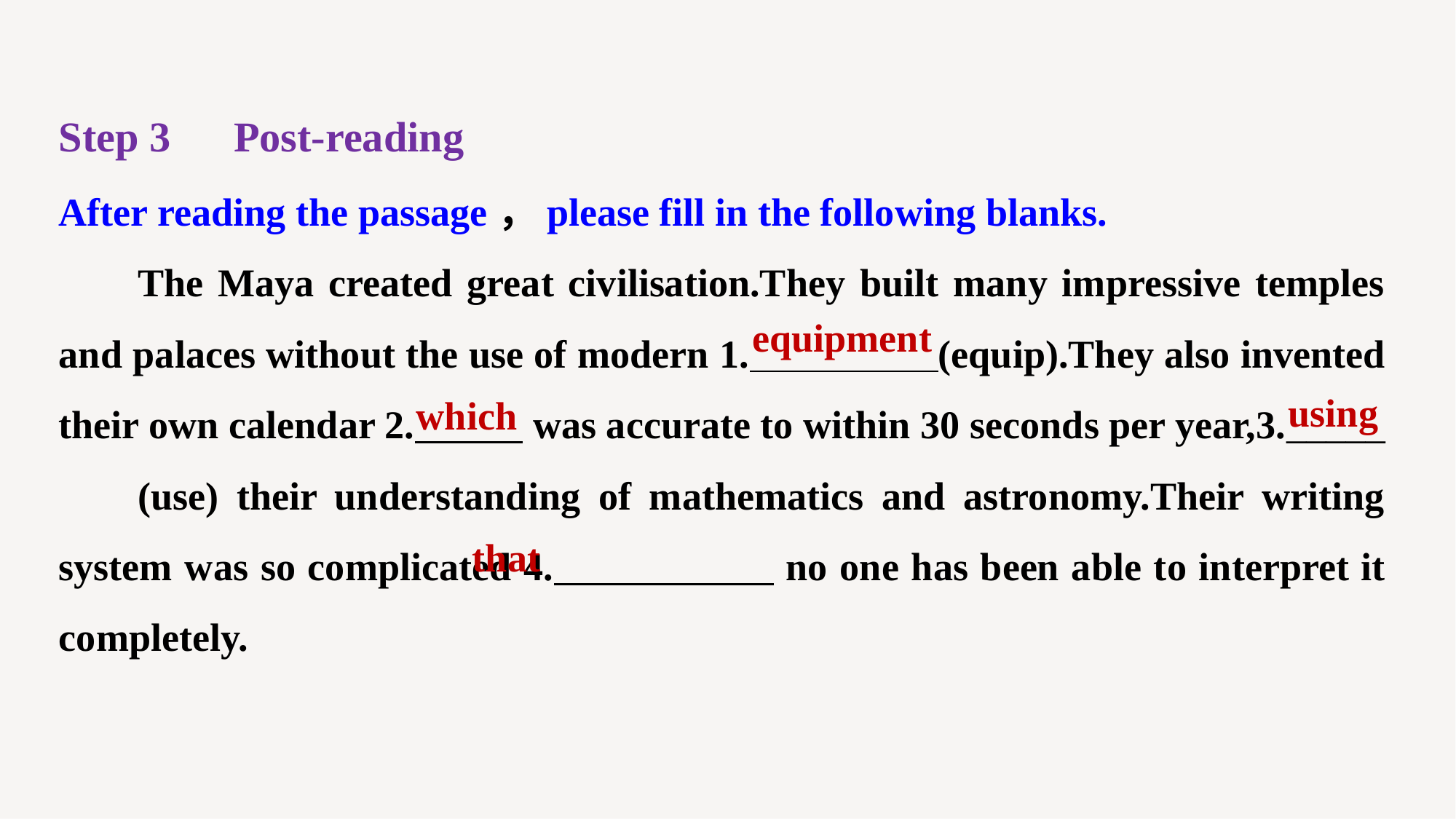

Step 3　Post-reading
After reading the passage，please fill in the following blanks.
The Maya created great civilisation.They built many impressive temples and palaces without the use of modern 1.                  (equip).They also invented their own calendar 2.            was accurate to within 30 seconds per year,3._____
(use) their understanding of mathematics and astronomy.Their writing system was so complicated 4.                   no one has been able to interpret it completely.
equipment
using
which
that